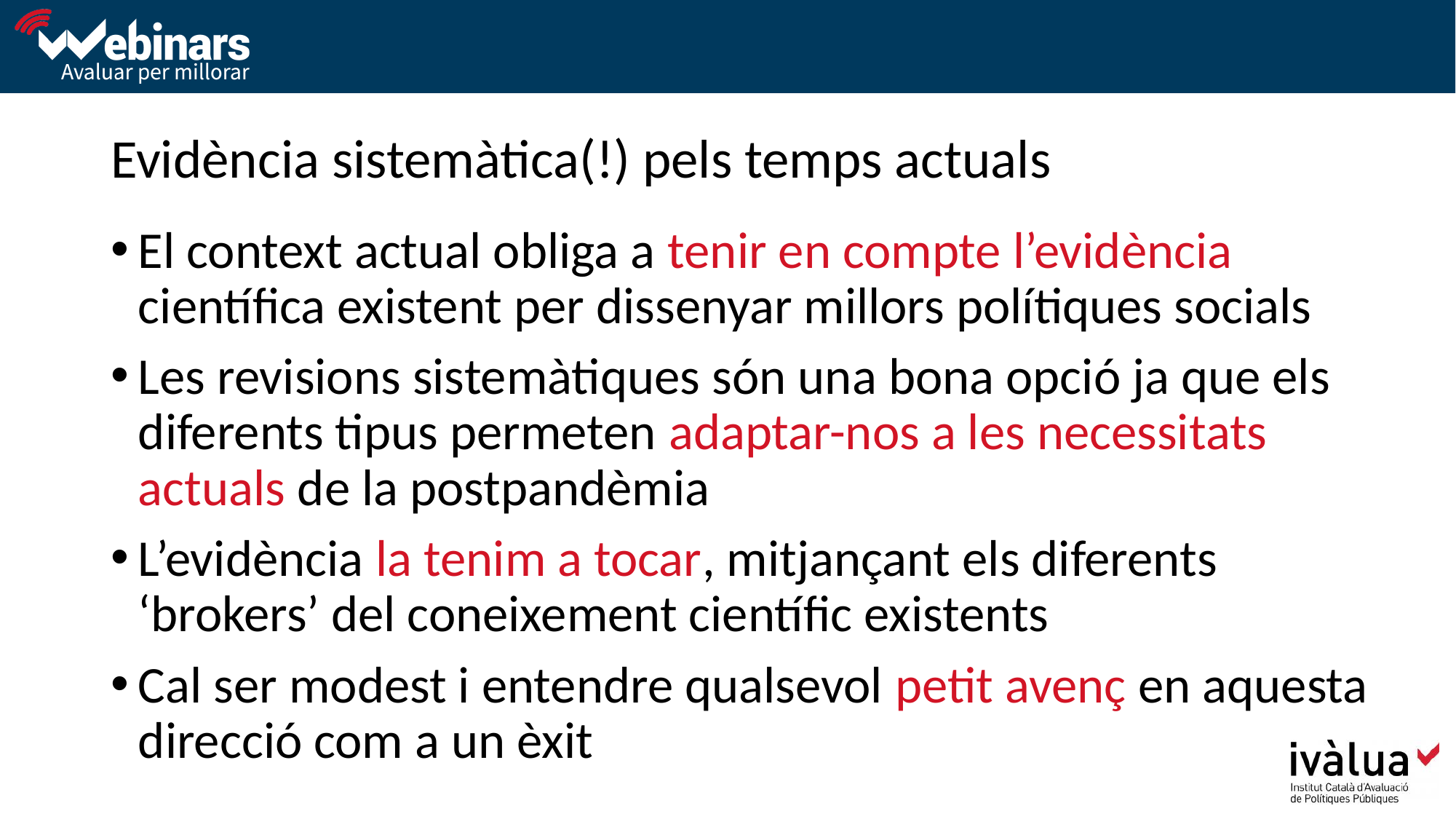

# Evidència sistemàtica(!) pels temps actuals
El context actual obliga a tenir en compte l’evidència científica existent per dissenyar millors polítiques socials
Les revisions sistemàtiques són una bona opció ja que els diferents tipus permeten adaptar-nos a les necessitats actuals de la postpandèmia
L’evidència la tenim a tocar, mitjançant els diferents ‘brokers’ del coneixement científic existents
Cal ser modest i entendre qualsevol petit avenç en aquesta direcció com a un èxit